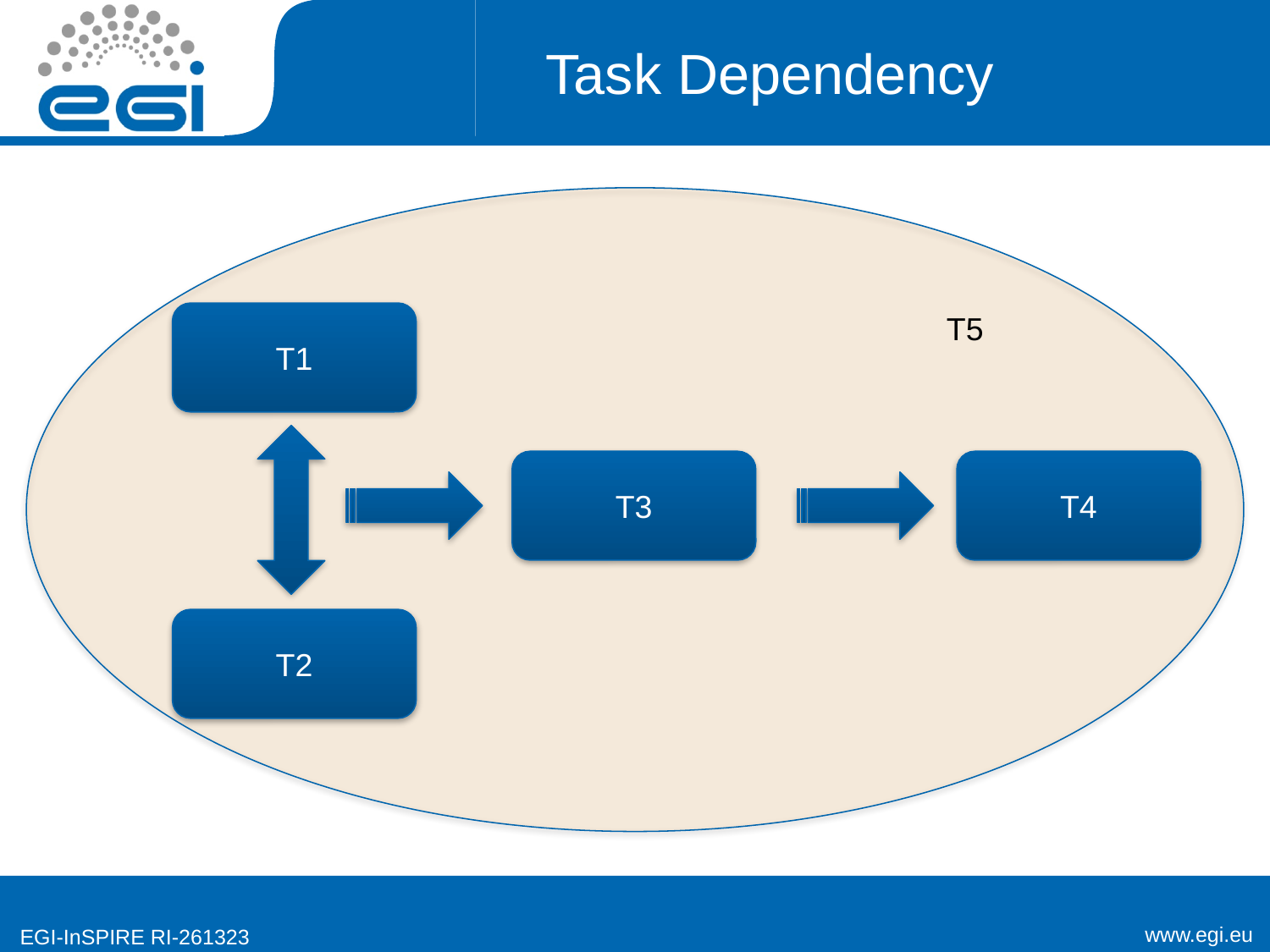

# Task Dependency
T5
T1
T5

T3
T4

T2